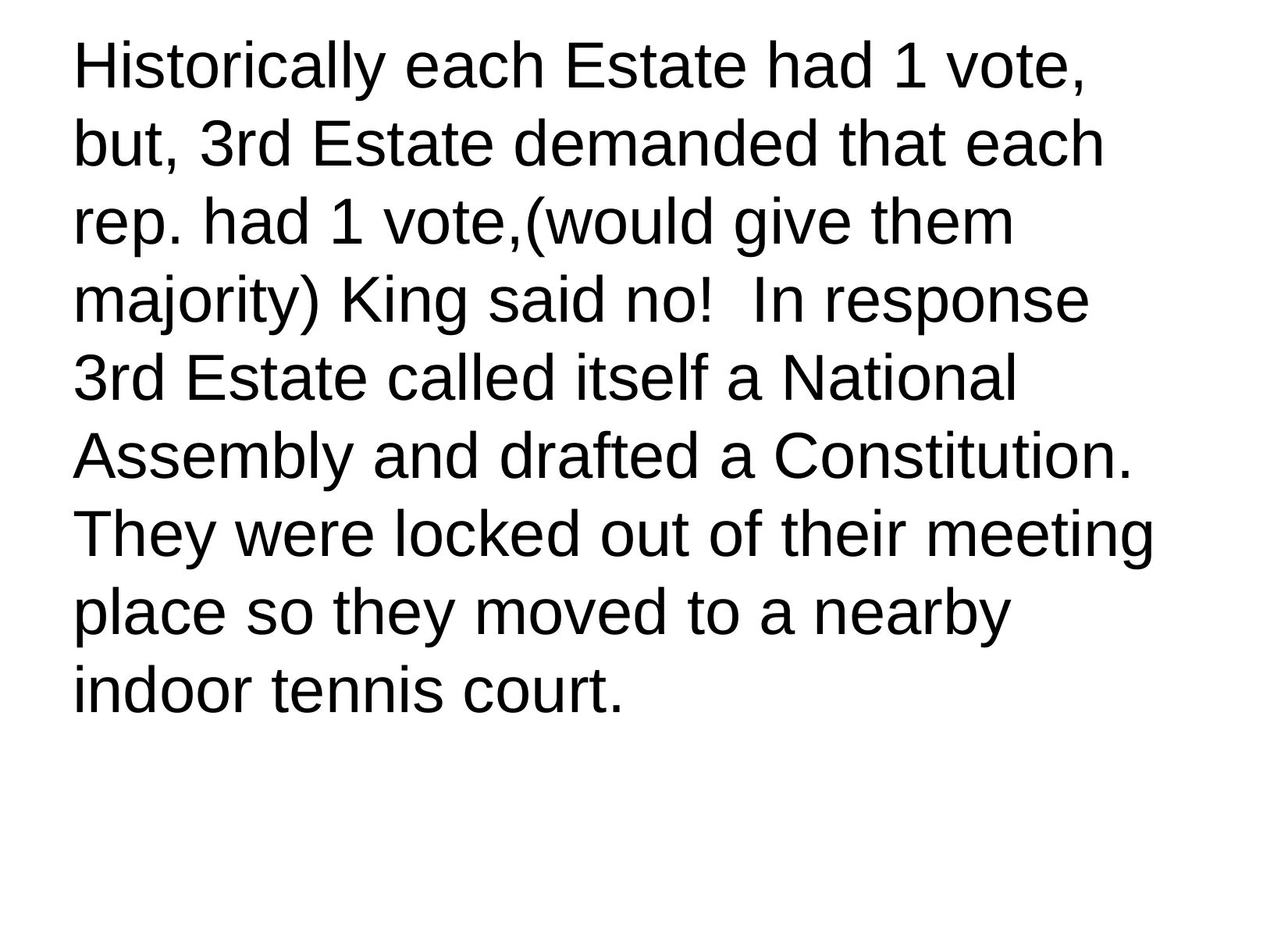

Historically each Estate had 1 vote, but, 3rd Estate demanded that each rep. had 1 vote,(would give them majority) King said no!  In response 3rd Estate called itself a National Assembly and drafted a Constitution.  They were locked out of their meeting place so they moved to a nearby indoor tennis court.